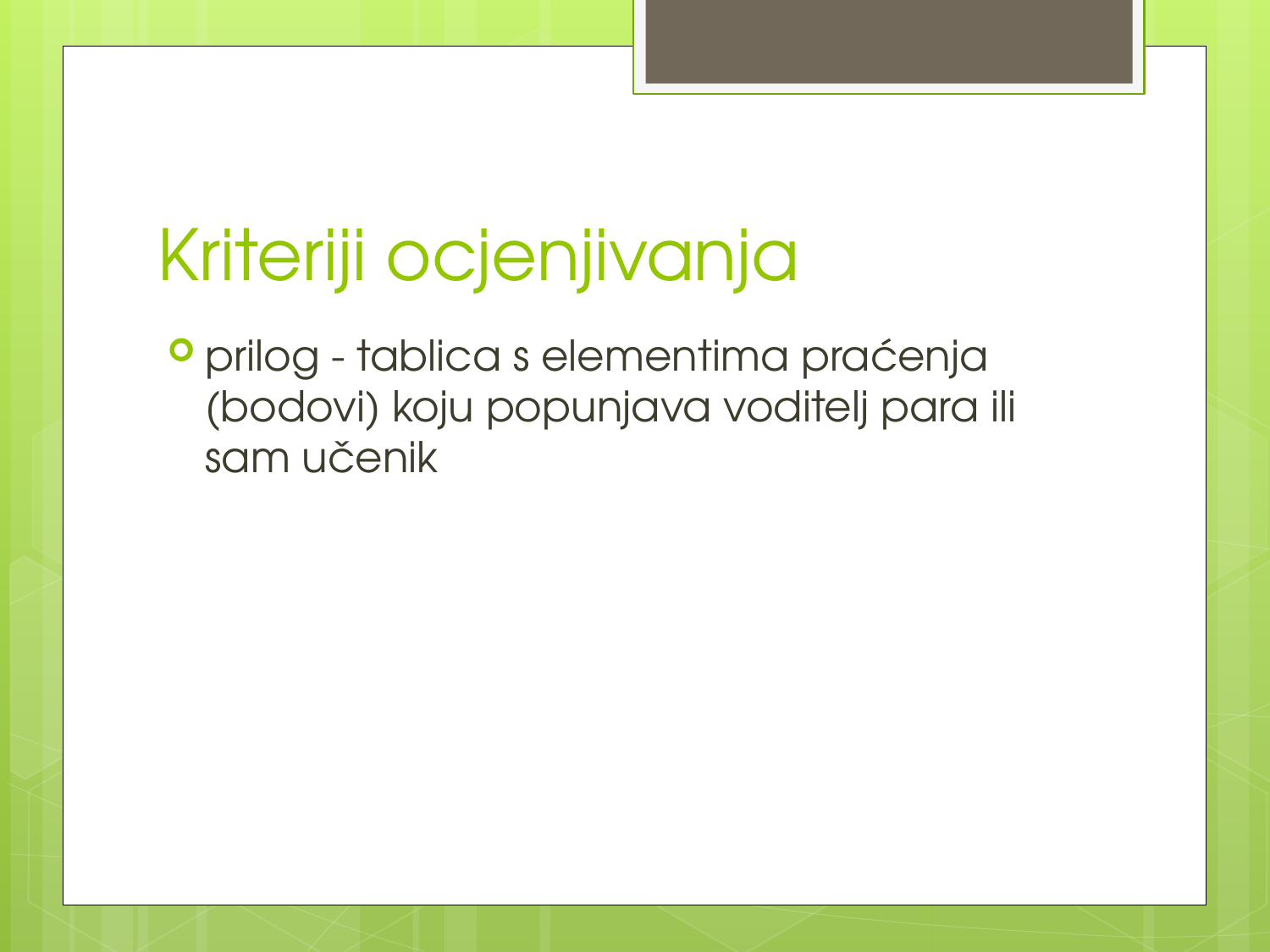

# Kriteriji ocjenjivanja
prilog - tablica s elementima praćenja (bodovi) koju popunjava voditelj para ili sam učenik